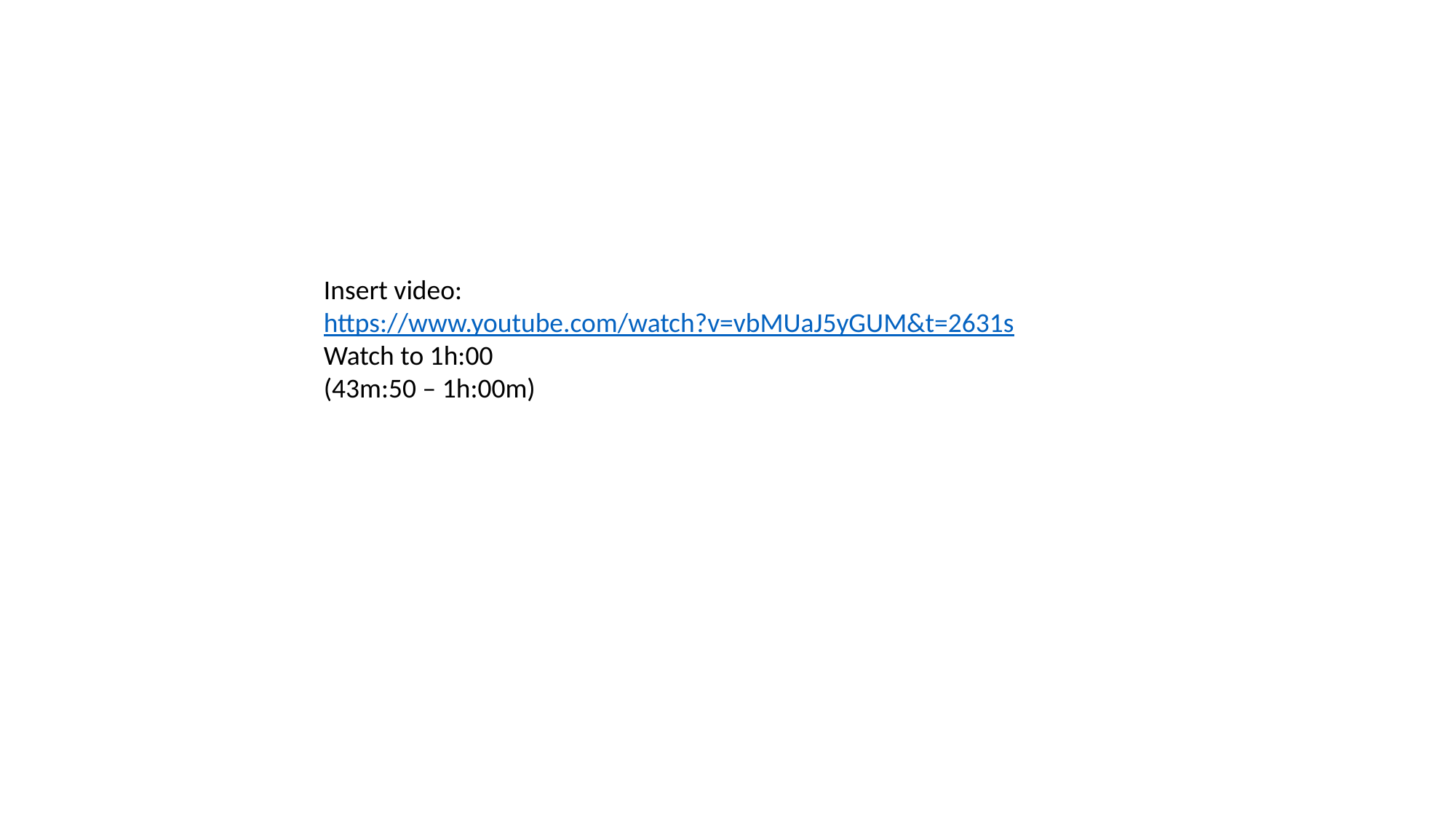

Insert video:
https://www.youtube.com/watch?v=vbMUaJ5yGUM&t=2631s
Watch to 1h:00
(43m:50 – 1h:00m)